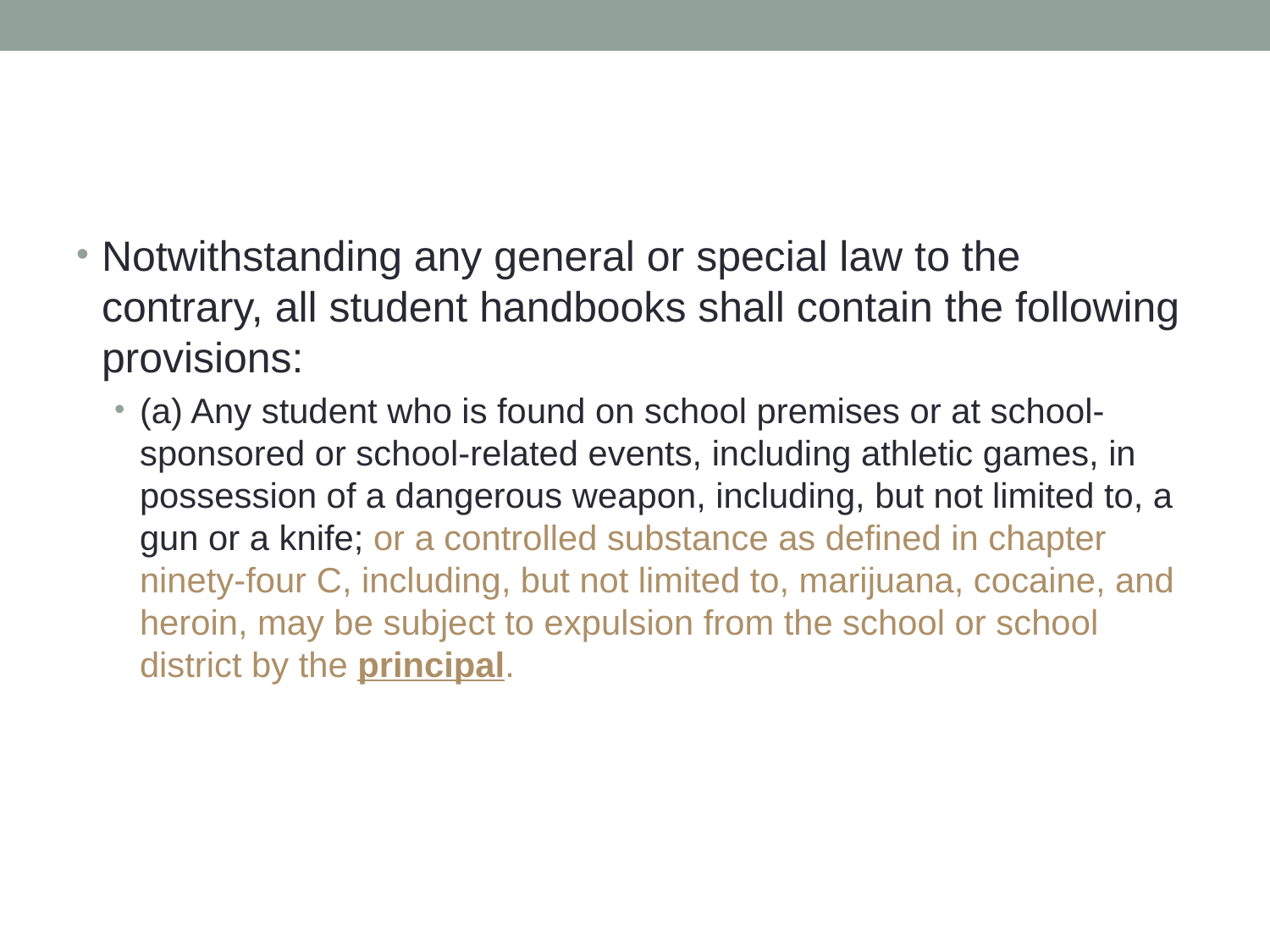

#
Notwithstanding any general or special law to the contrary, all student handbooks shall contain the following provisions:
(a) Any student who is found on school premises or at school-sponsored or school-related events, including athletic games, in possession of a dangerous weapon, including, but not limited to, a gun or a knife; or a controlled substance as defined in chapter ninety-four C, including, but not limited to, marijuana, cocaine, and heroin, may be subject to expulsion from the school or school district by the principal.